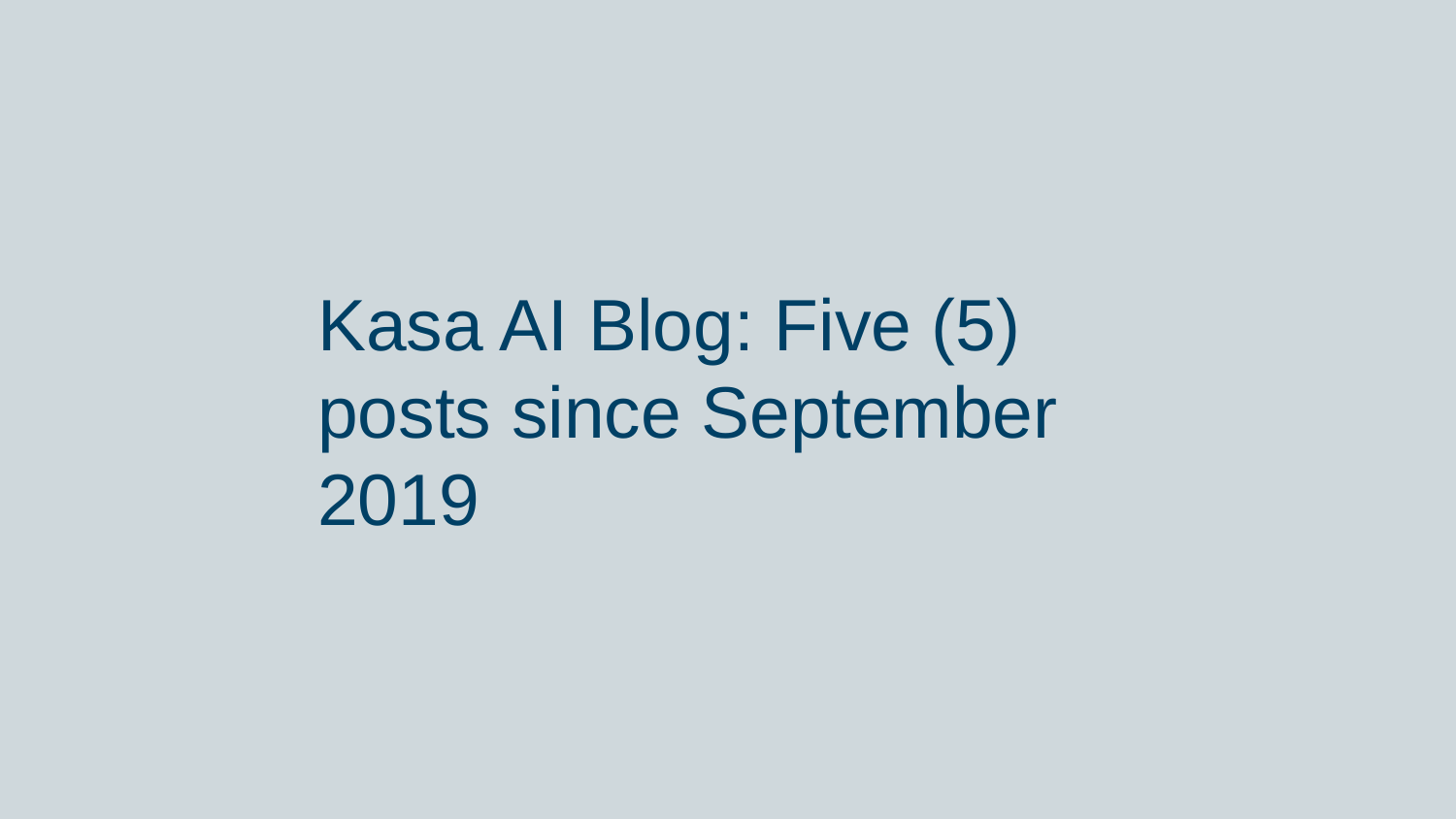

Kasa AI Blog: Five (5) posts since September 2019